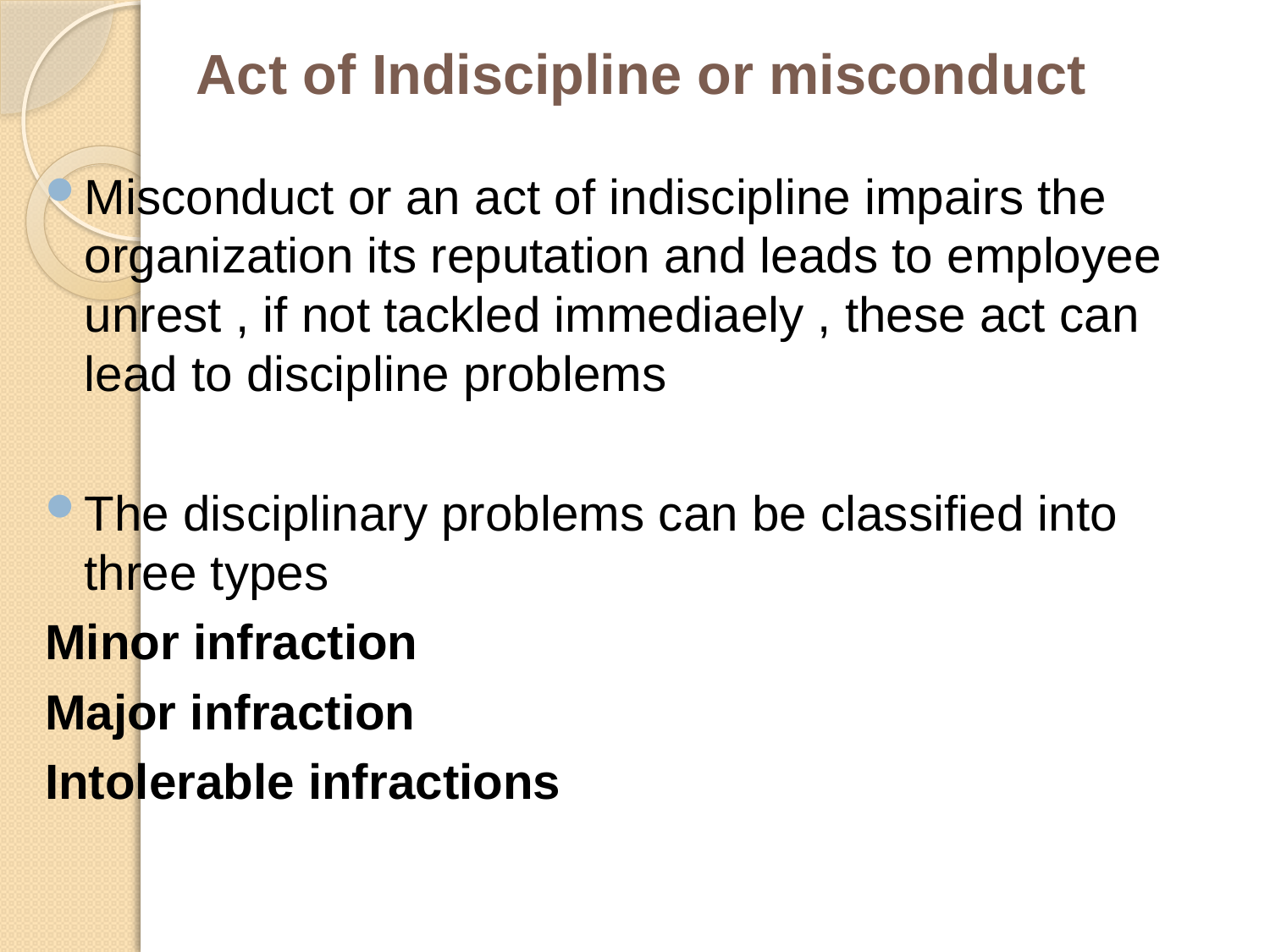

# Act of Indiscipline or misconduct
Misconduct or an act of indiscipline impairs the organization its reputation and leads to employee unrest , if not tackled immediaely , these act can lead to discipline problems

The disciplinary problems can be classified into three types
Minor infraction
Major infraction
Intolerable infractions